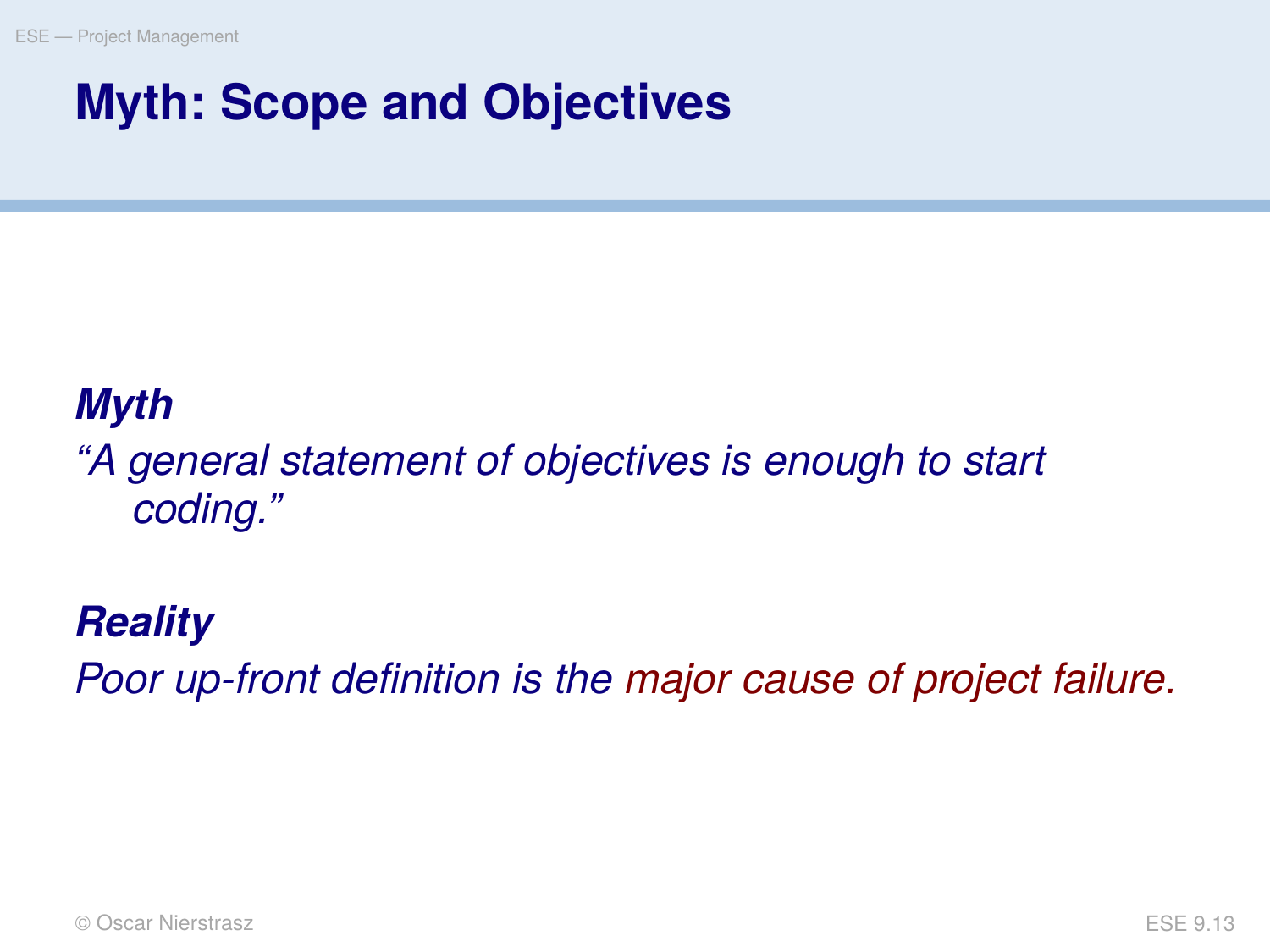

ESE — Project Management
# Myth: Scope and Objectives
Myth
“A general statement of objectives is enough to start coding.”

Reality
Poor up-front definition is the major cause of project failure.
© Oscar Nierstrasz
ESE 9.13